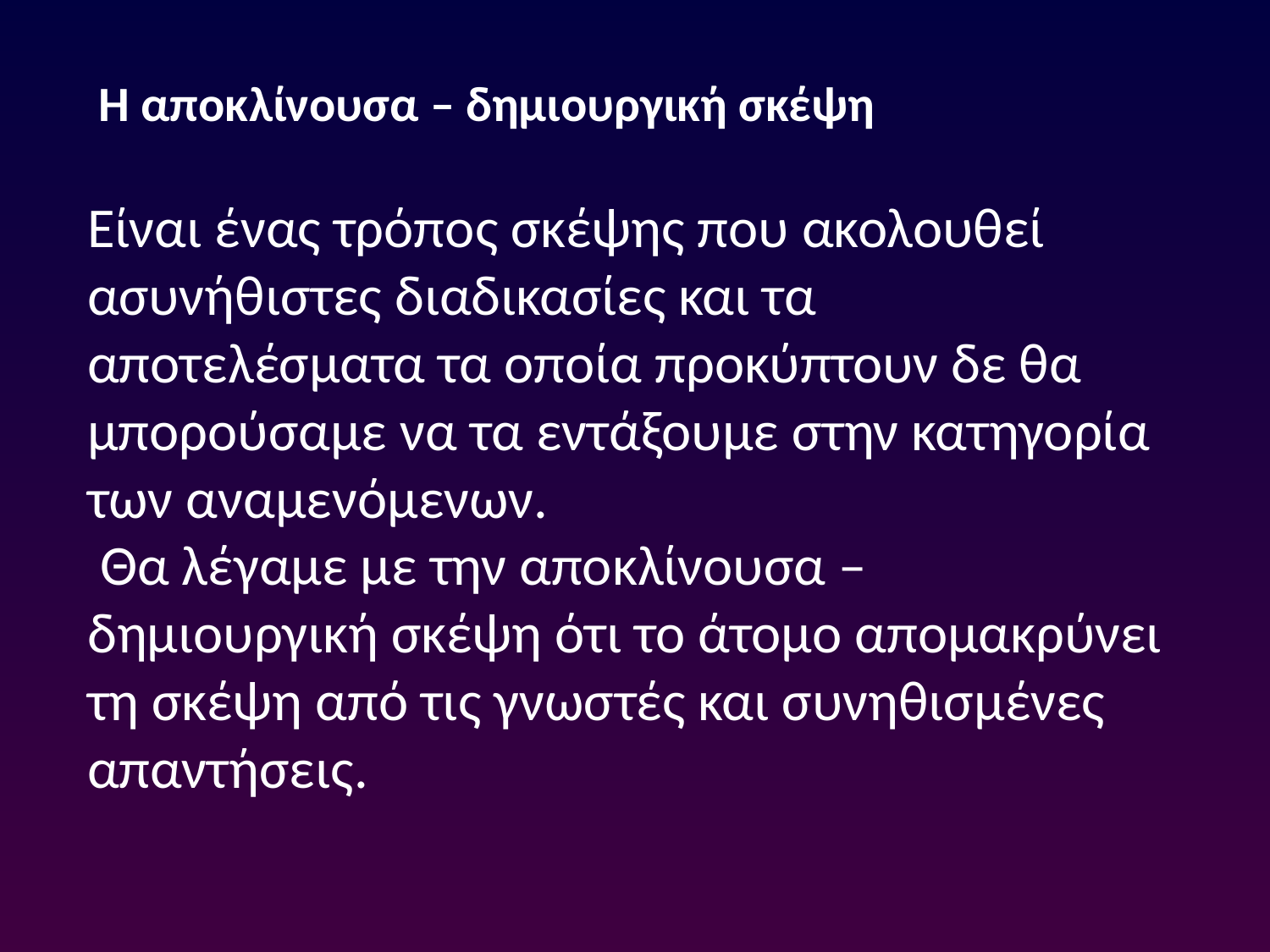

Η αποκλίνουσα – δημιουργική σκέψη
Είναι ένας τρόπος σκέψης που ακολουθεί ασυνήθιστες διαδικασίες και τα αποτελέσματα τα οποία προκύπτουν δε θα μπορούσαμε να τα εντάξουμε στην κατηγορία των αναμενόμενων.
 Θα λέγαμε με την αποκλίνουσα – δημιουργική σκέψη ότι το άτομο απομακρύνει τη σκέψη από τις γνωστές και συνηθισμένες απαντήσεις.